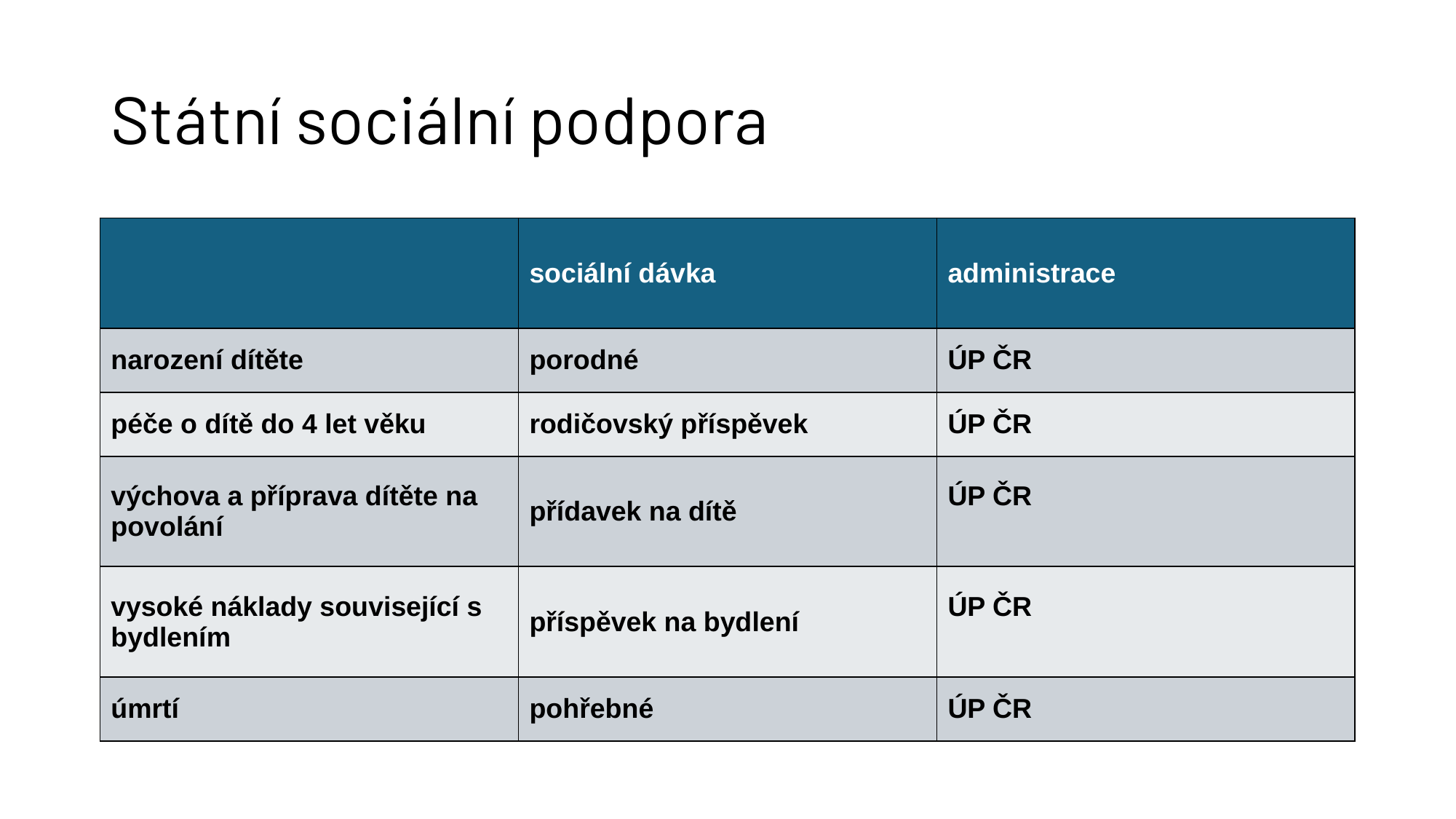

# Státní sociální podpora
|  | sociální dávka | administrace |
| --- | --- | --- |
| narození dítěte | porodné | ÚP ČR |
| péče o dítě do 4 let věku | rodičovský příspěvek | ÚP ČR |
| výchova a příprava dítěte na povolání | přídavek na dítě | ÚP ČR |
| vysoké náklady související s bydlením | příspěvek na bydlení | ÚP ČR |
| úmrtí | pohřebné | ÚP ČR |